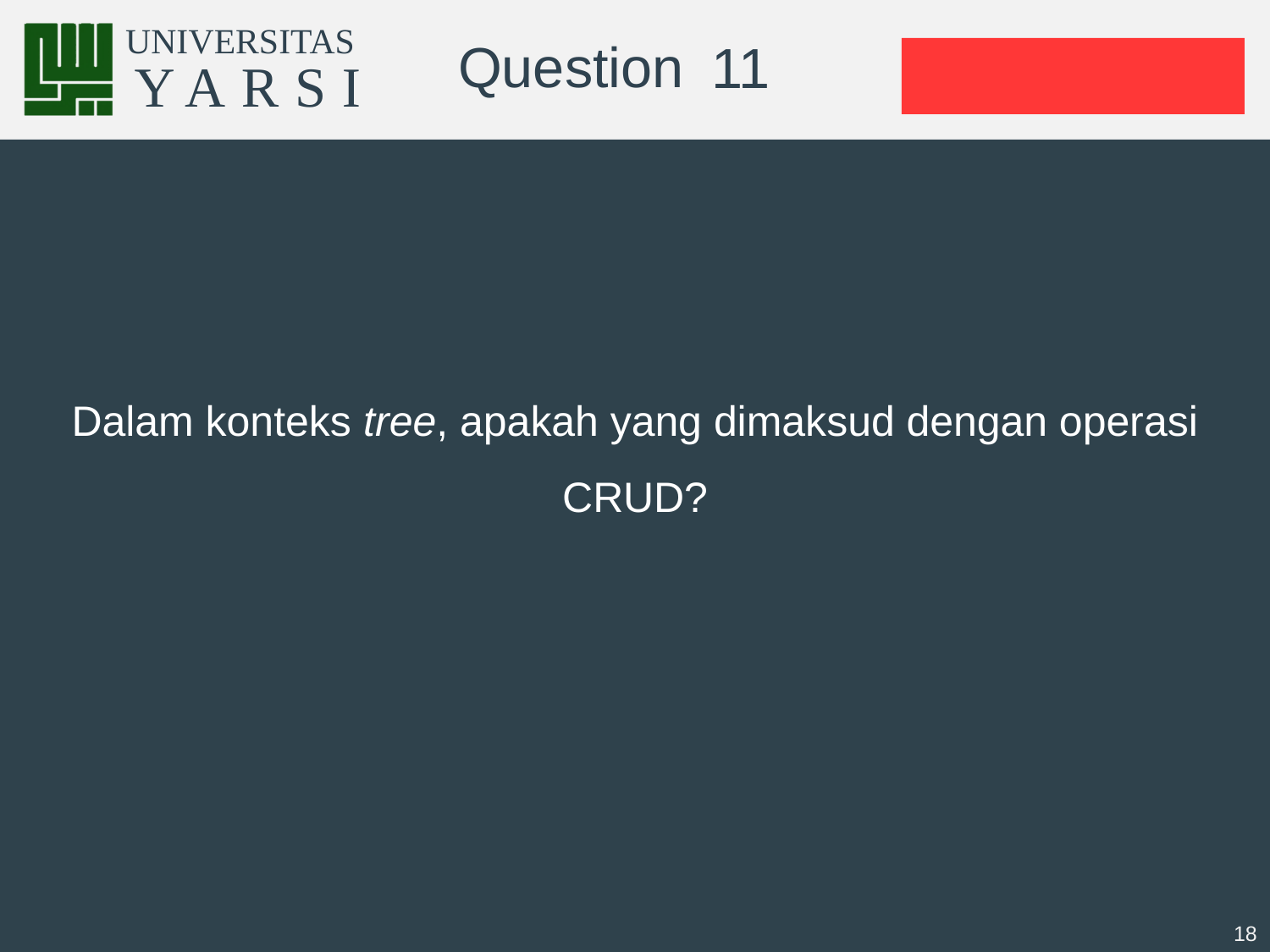

# 11

Dalam konteks tree, apakah yang dimaksud dengan operasi CRUD?